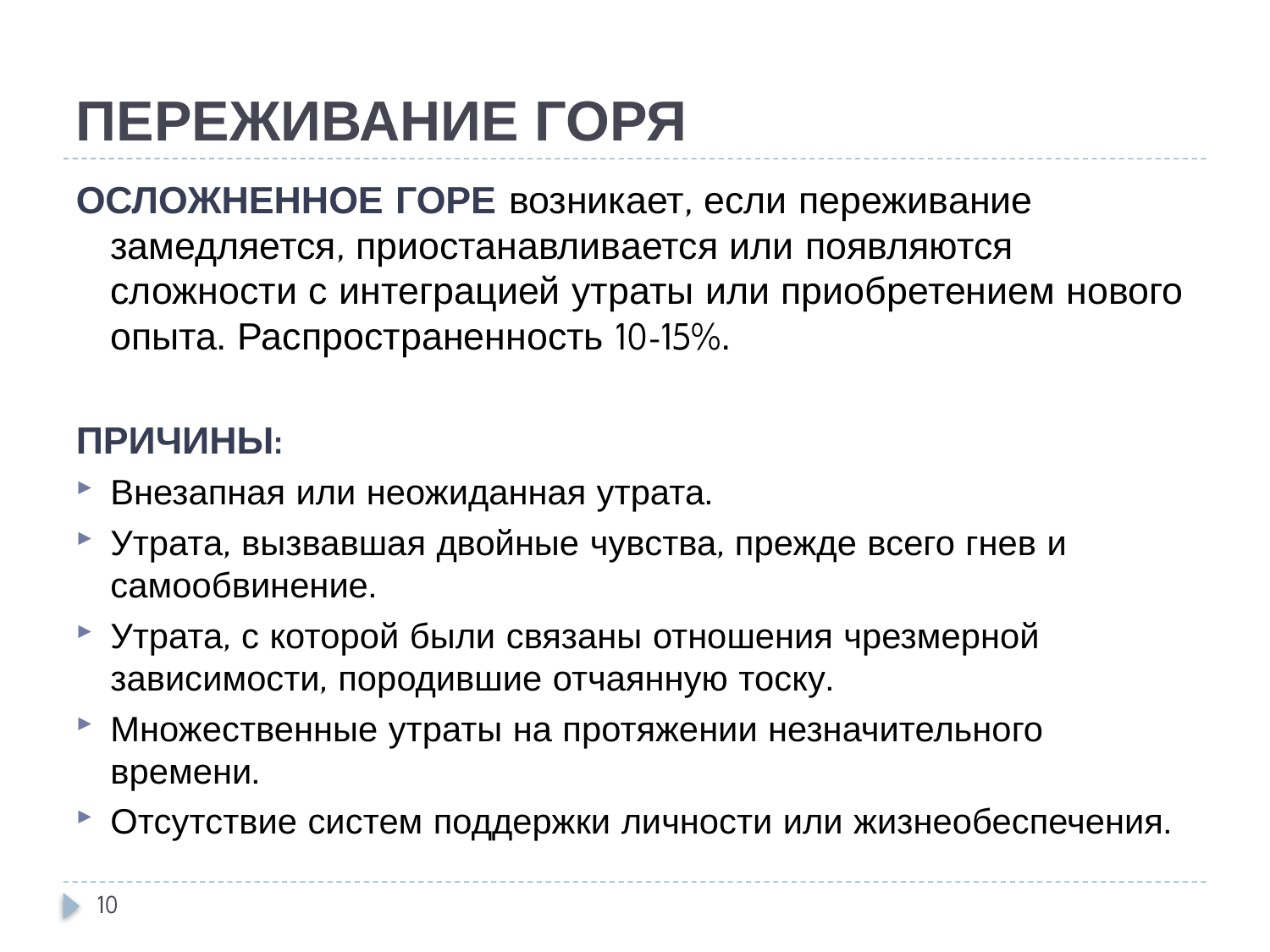

# ПЕРЕЖИВАНИЕ ГОРЯ
ОСЛОЖНЕННОЕ ГОРЕ возникает, если переживание замедляется, приостанавливается или появляются сложности с интеграцией утраты или приобретением нового опыта. Распространенность 10-15%.

ПРИЧИНЫ:
Внезапная или неожиданная утрата.
Утрата, вызвавшая двойные чувства, прежде всего гнев и самообвинение.
Утрата, с которой были связаны отношения чрезмерной зависимости, породившие отчаянную тоску.
Множественные утраты на протяжении незначительного времени.
Отсутствие систем поддержки личности или жизнеобеспечения.
10